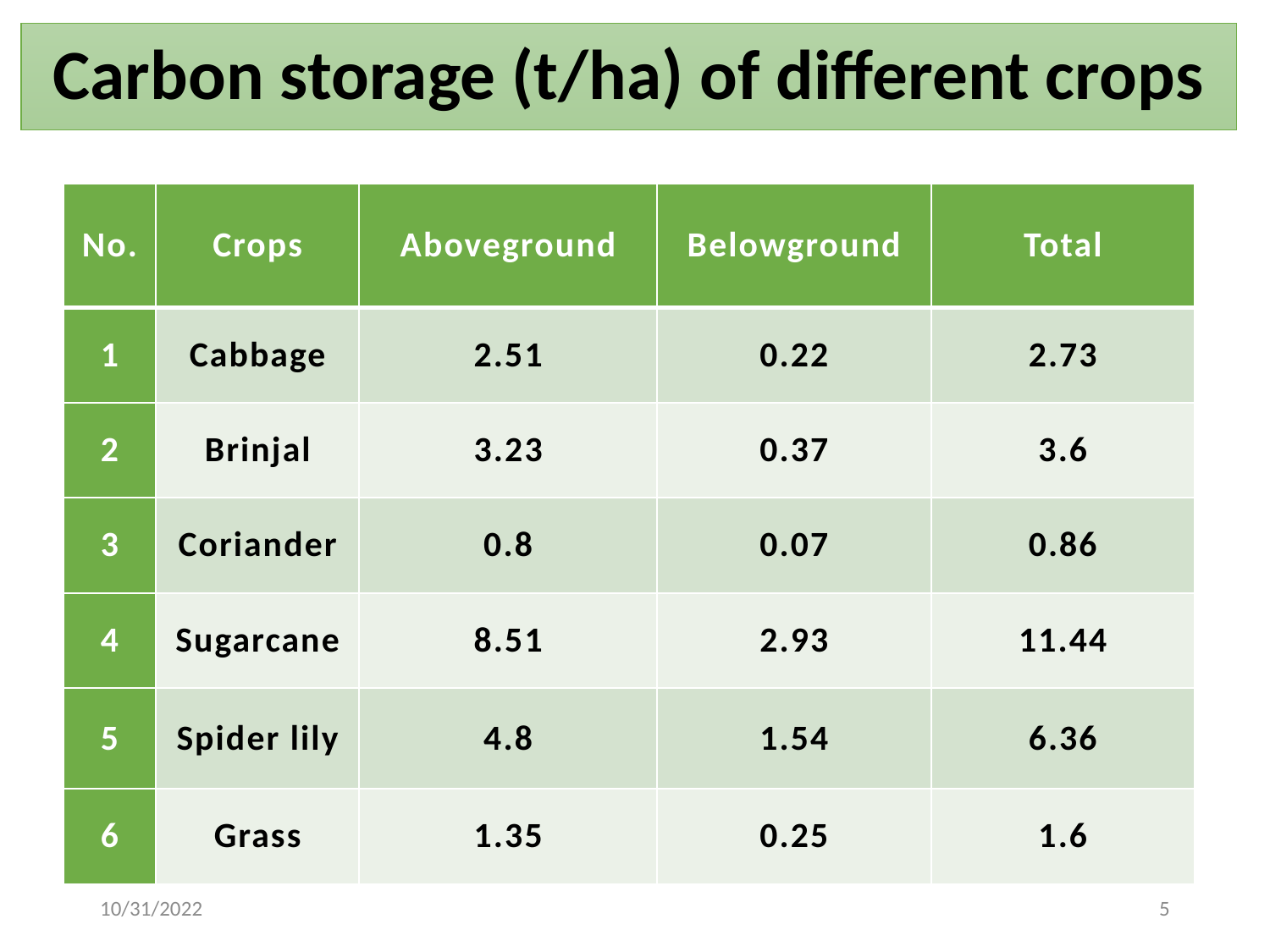

# Carbon storage (t/ha) of different crops
| No. | Crops | Aboveground | Belowground | Total |
| --- | --- | --- | --- | --- |
| 1 | Cabbage | 2.51 | 0.22 | 2.73 |
| 2 | Brinjal | 3.23 | 0.37 | 3.6 |
| 3 | Coriander | 0.8 | 0.07 | 0.86 |
| 4 | Sugarcane | 8.51 | 2.93 | 11.44 |
| 5 | Spider lily | 4.8 | 1.54 | 6.36 |
| 6 | Grass | 1.35 | 0.25 | 1.6 |
10/31/2022
5